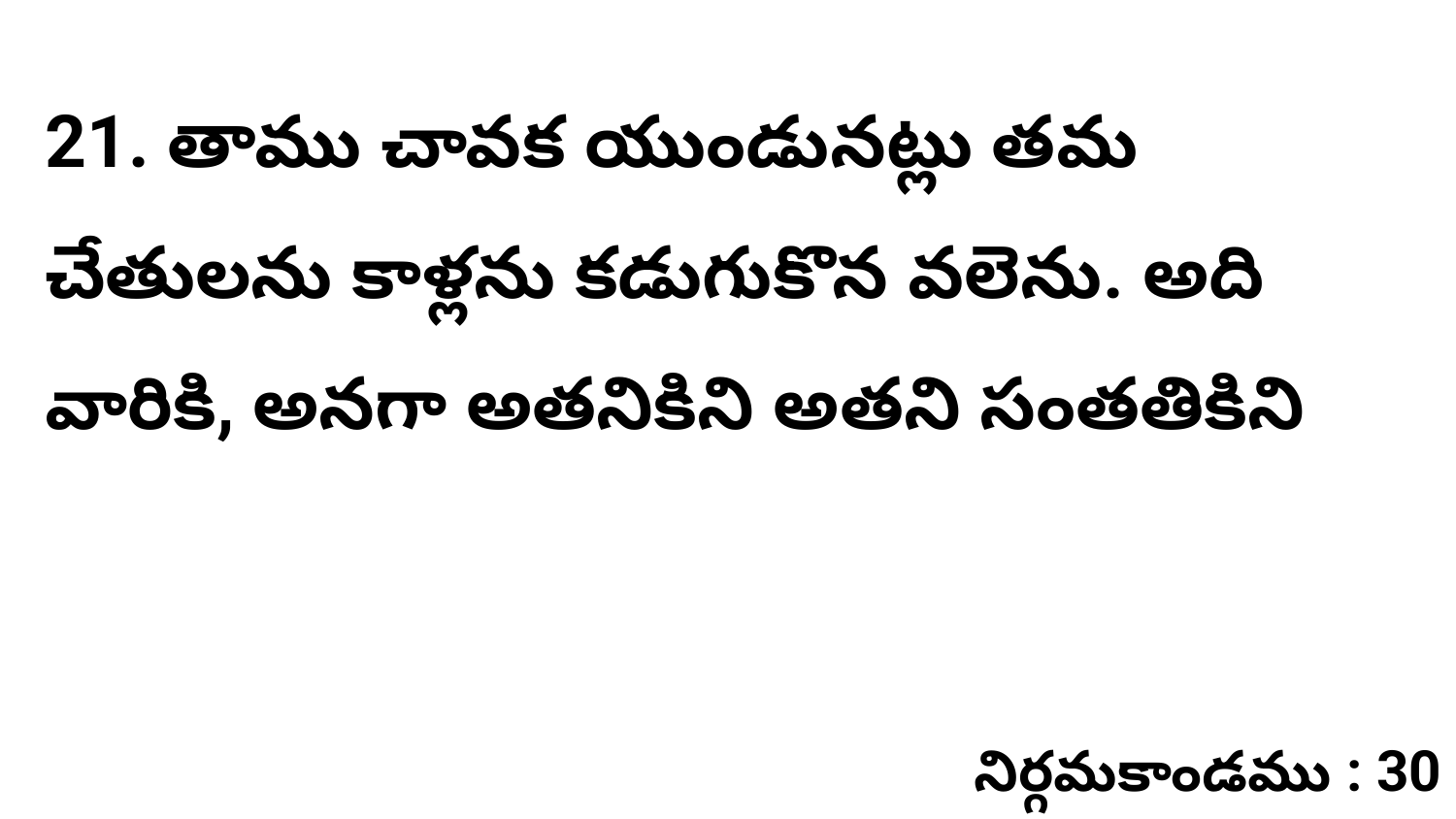

21. తాము చావక యుండునట్లు తమ చేతులను కాళ్లను కడుగుకొన వలెను. అది వారికి, అనగా అతనికిని అతని సంతతికిని
నిర్గమకాండము : 30